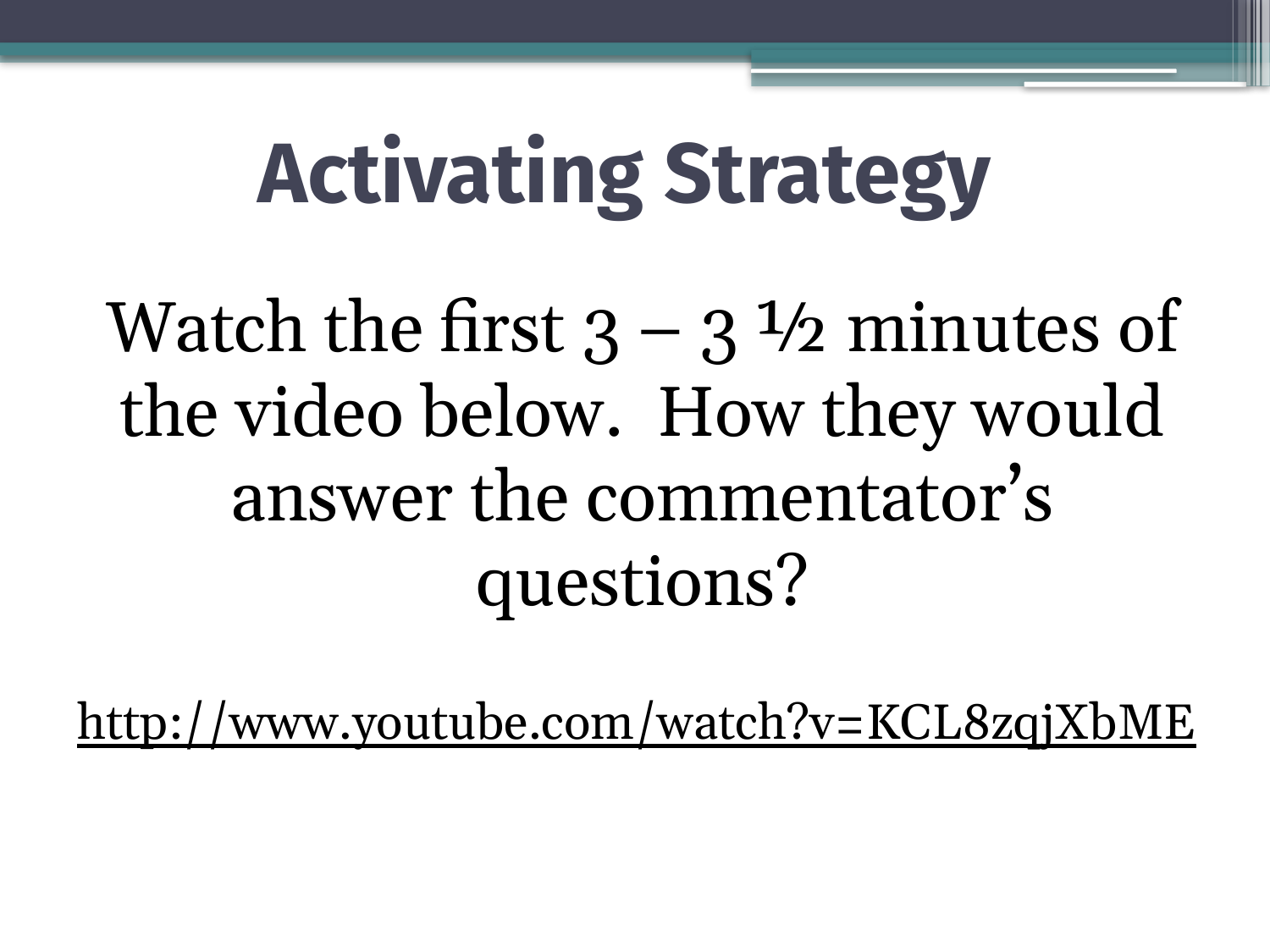

# Activating Strategy
Watch the first 3 – 3 ½ minutes of the video below.  How they would answer the commentator’s questions?

http://www.youtube.com/watch?v=KCL8zqjXbME